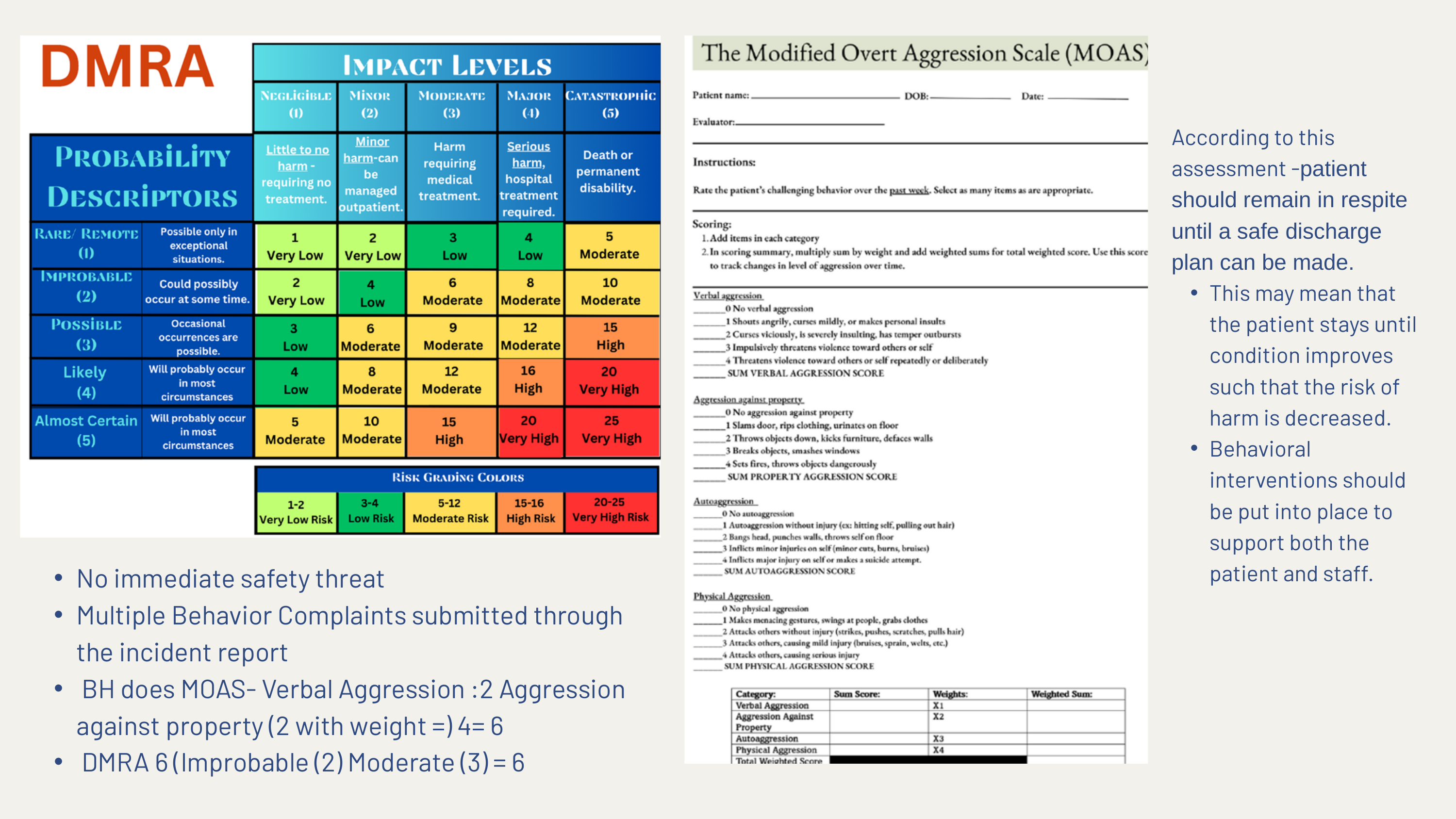

According to this assessment -patient should remain in respite until a safe discharge plan can be made.
This may mean that the patient stays until condition improves such that the risk of harm is decreased.
Behavioral interventions should be put into place to support both the patient and staff.

No immediate safety threat
Multiple Behavior Complaints submitted through the incident report
 BH does MOAS- Verbal Aggression :2 Aggression against property (2 with weight =) 4= 6
 DMRA 6 (Improbable (2) Moderate (3) = 6